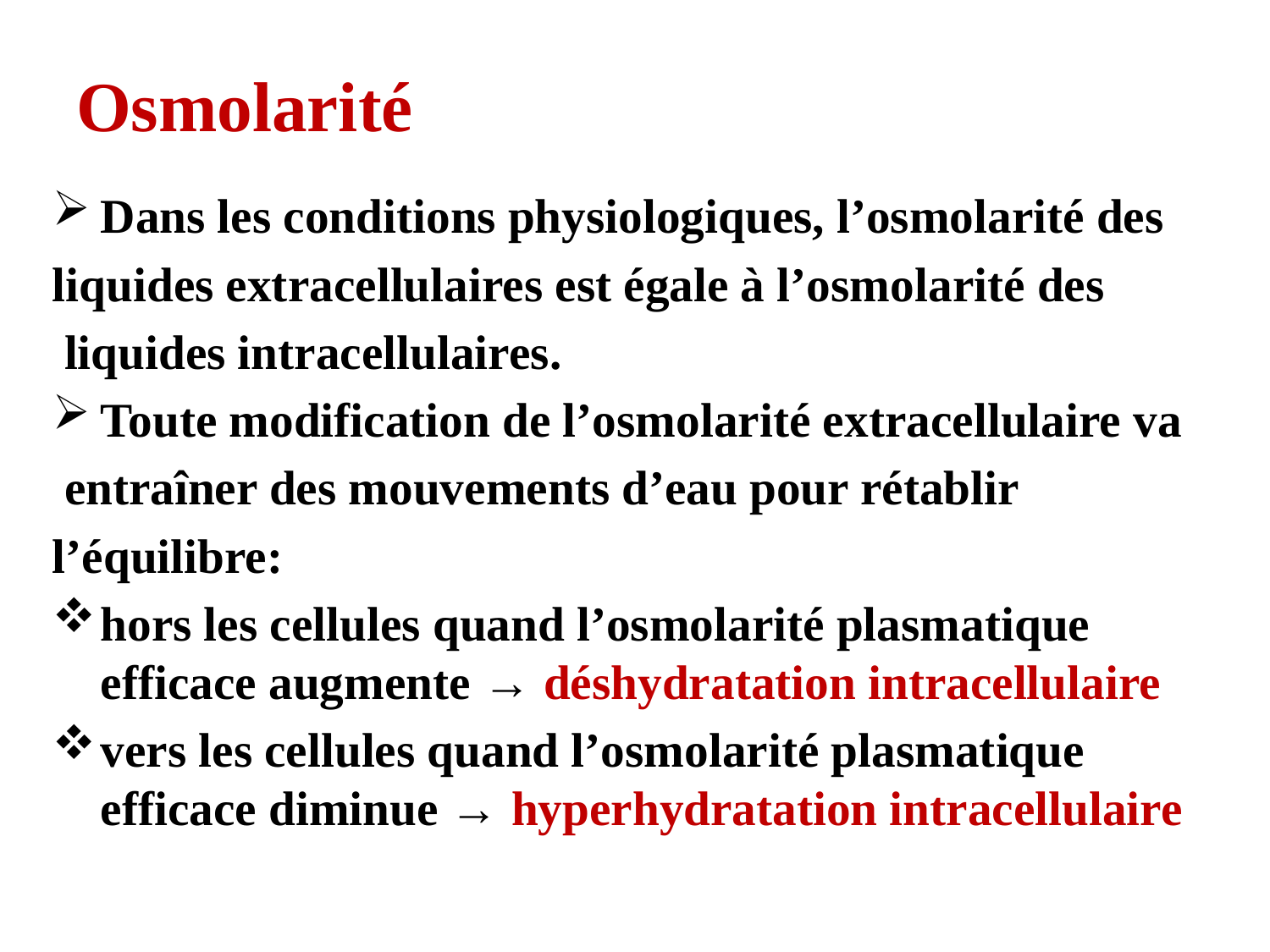

# Osmolarité
Dans les conditions physiologiques, l’osmolarité des
liquides extracellulaires est égale à l’osmolarité des
 liquides intracellulaires.
Toute modification de l’osmolarité extracellulaire va
 entraîner des mouvements d’eau pour rétablir
l’équilibre:
hors les cellules quand l’osmolarité plasmatique efficace augmente → déshydratation intracellulaire
vers les cellules quand l’osmolarité plasmatique efficace diminue → hyperhydratation intracellulaire